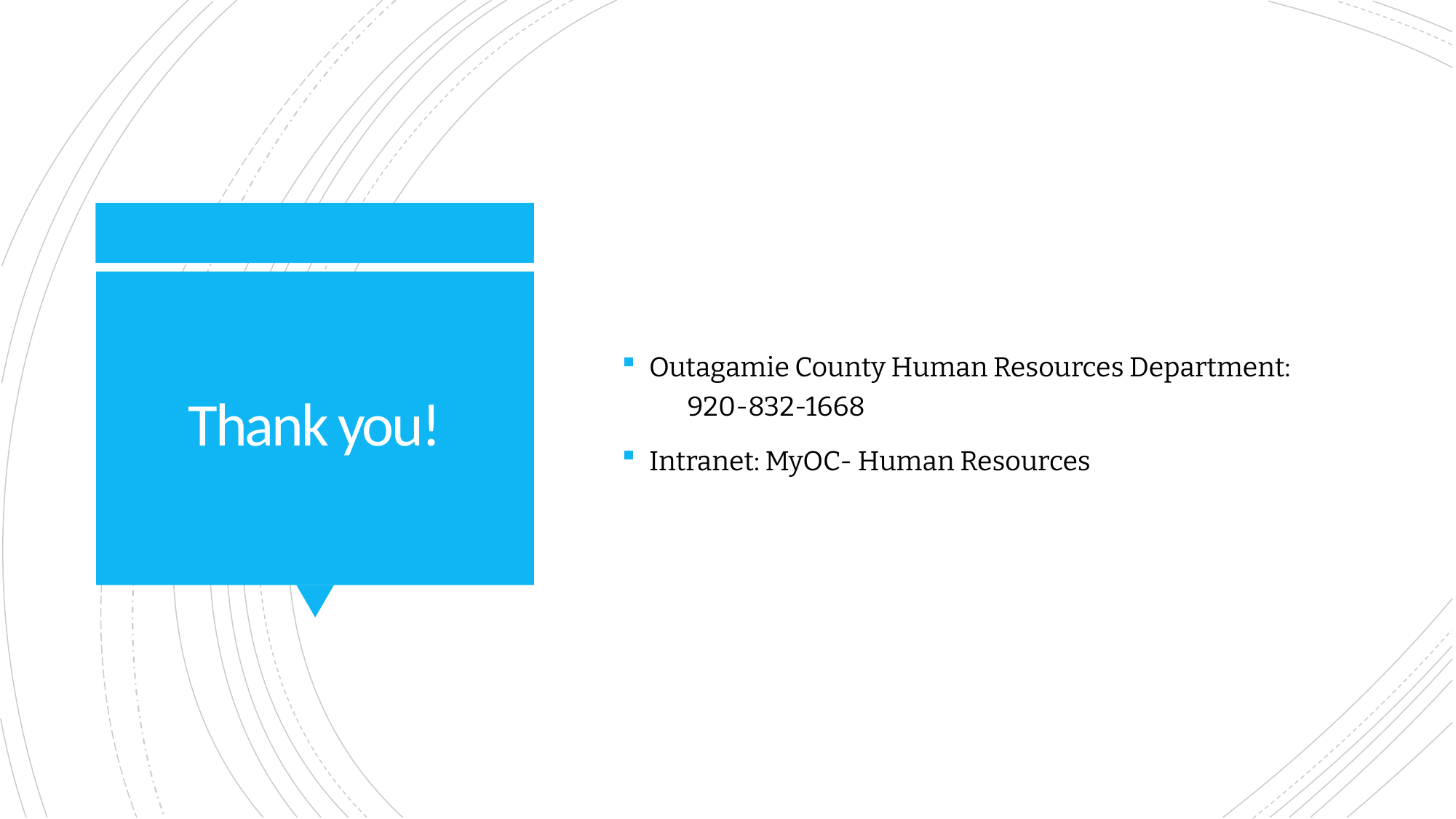

Outagamie County Human Resources Department:                  920-832-1668
Intranet: MyOC- Human Resources
# Thank you!